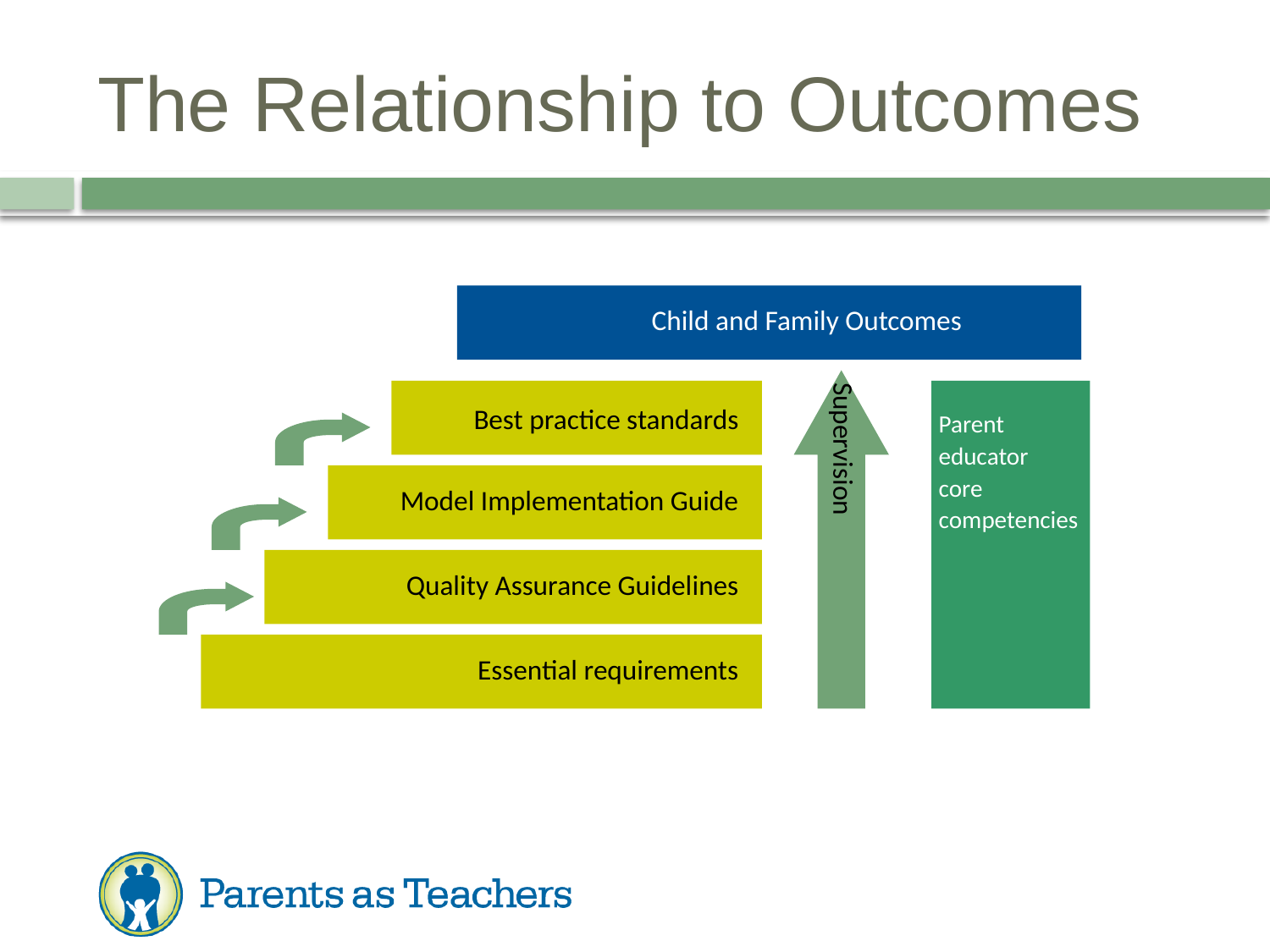

# The Relationship to Outcomes

Child and Family Outcomes

Supervision

Best practice standards

Parent
educator
core
competencies

Model Implementation Guide

Quality Assurance Guidelines

Essential requirements